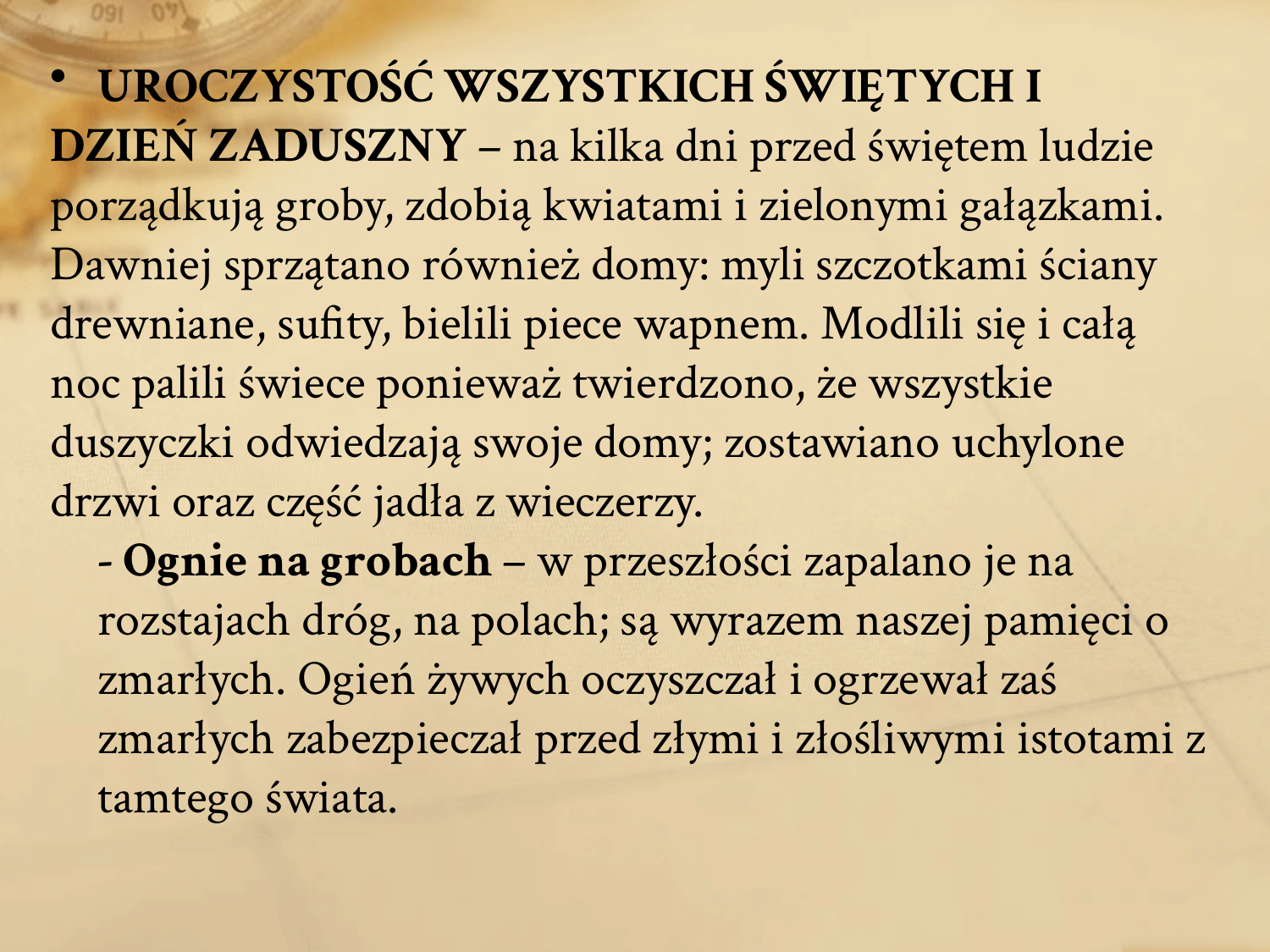

UROCZYSTOŚĆ WSZYSTKICH ŚWIĘTYCH I
DZIEŃ ZADUSZNY – na kilka dni przed świętem ludzie porządkują groby, zdobią kwiatami i zielonymi gałązkami. Dawniej sprzątano również domy: myli szczotkami ściany drewniane, sufity, bielili piece wapnem. Modlili się i całą noc palili świece ponieważ twierdzono, że wszystkie duszyczki odwiedzają swoje domy; zostawiano uchylone drzwi oraz część jadła z wieczerzy.
- Ognie na grobach – w przeszłości zapalano je na rozstajach dróg, na polach; są wyrazem naszej pamięci o zmarłych. Ogień żywych oczyszczał i ogrzewał zaś zmarłych zabezpieczał przed złymi i złośliwymi istotami z tamtego świata.